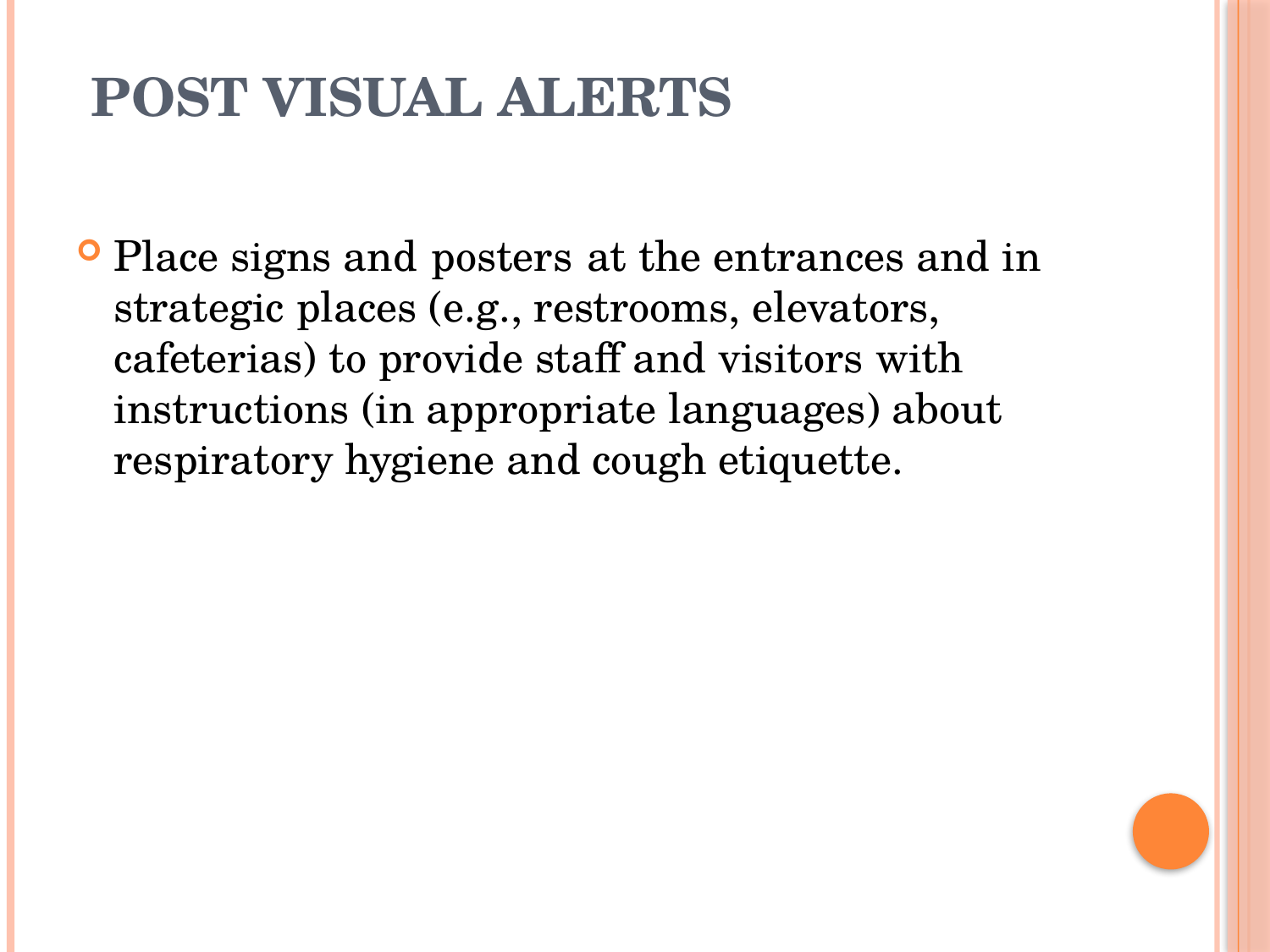

# Post visual alerts
Place signs and posters at the entrances and in strategic places (e.g., restrooms, elevators, cafeterias) to provide staff and visitors with instructions (in appropriate languages) about respiratory hygiene and cough etiquette.